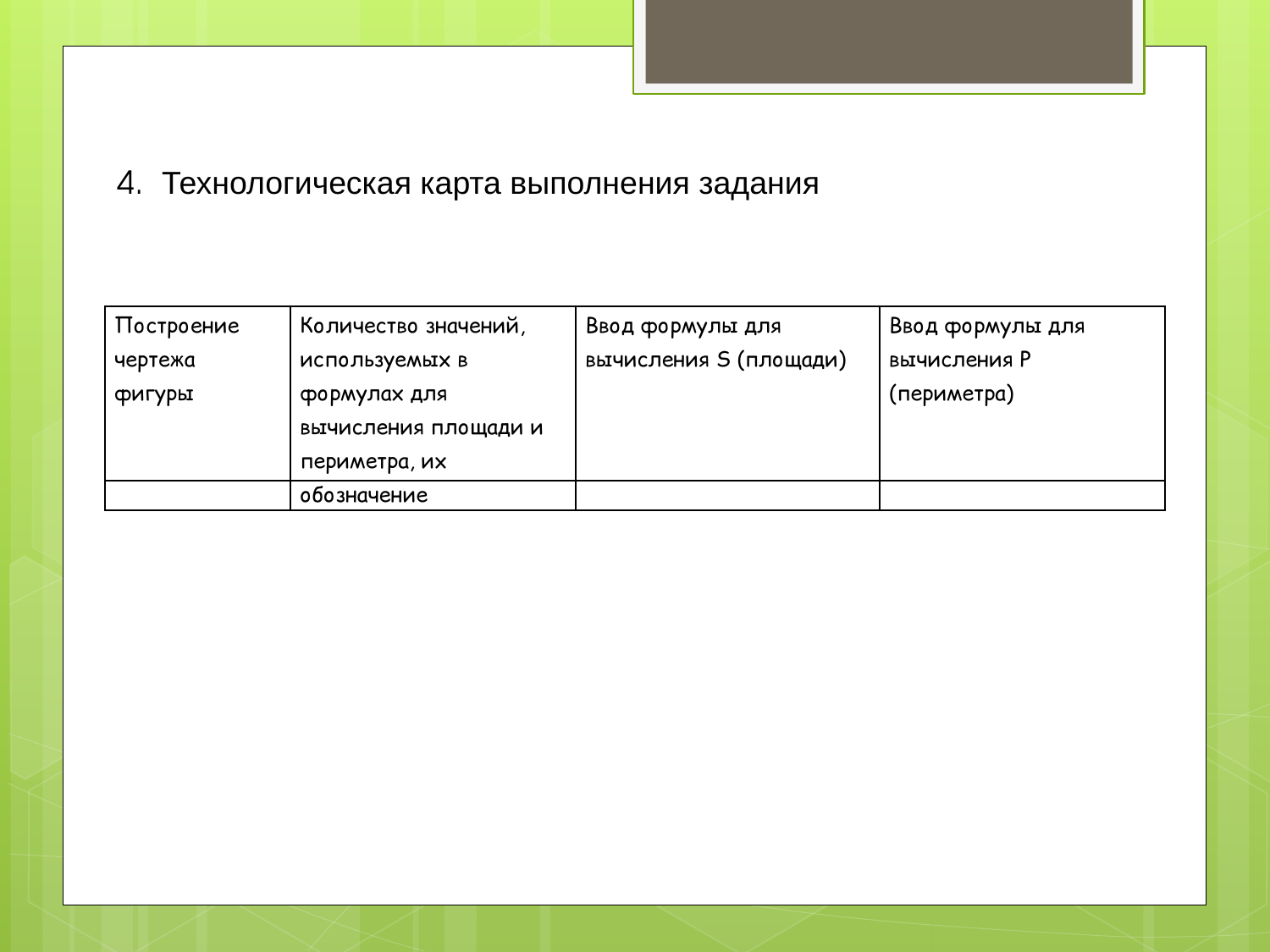

4.  Технологическая карта выполнения задания
| Построение чертежа фигуры | Количество значений, используемых в формулах для вычисления площади и периметра, их обозначение | Ввод формулы для вычисления S (площади) | Ввод формулы для вычисления P (периметра) |
| --- | --- | --- | --- |
|  |  |  |  |